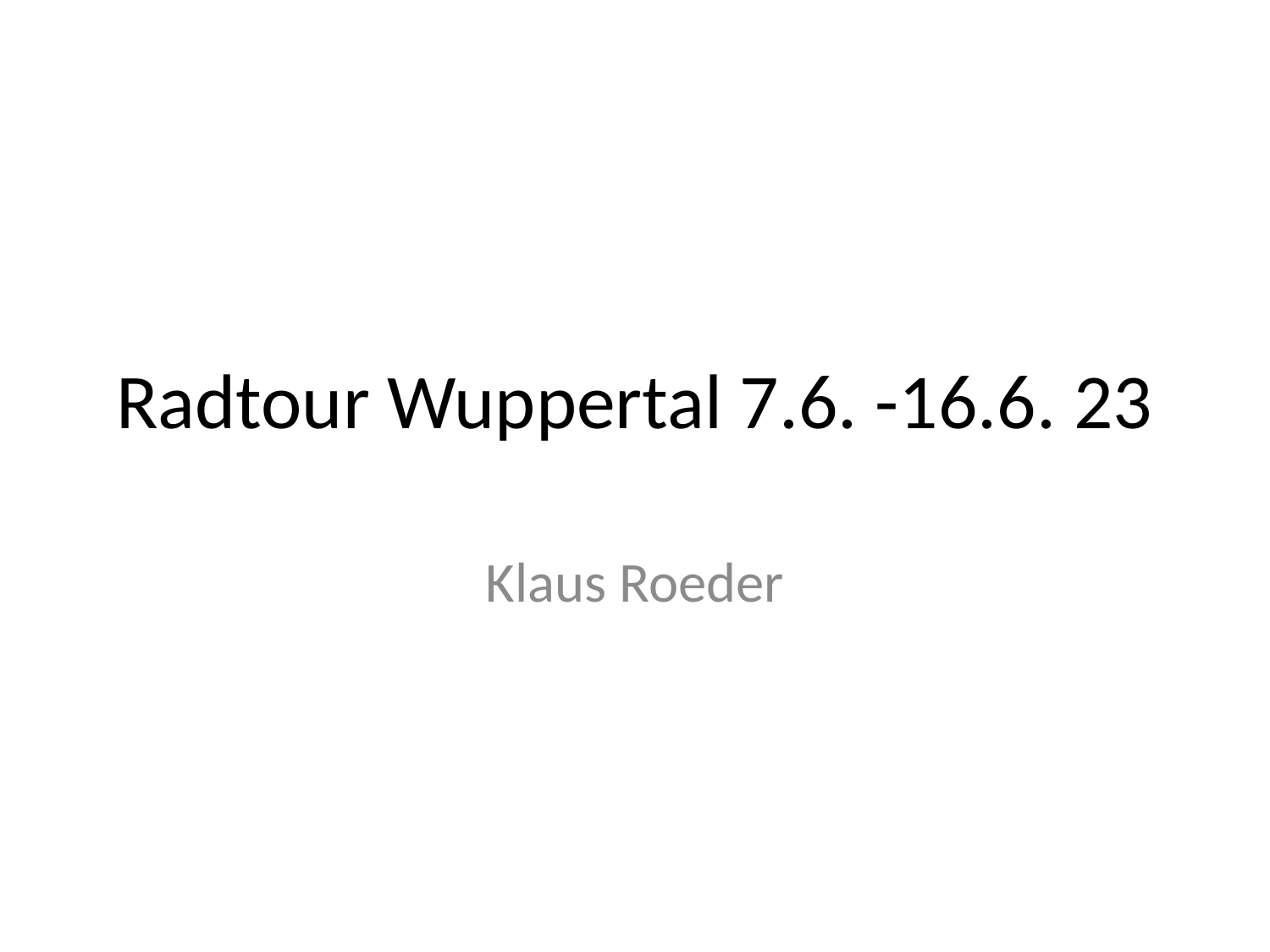

# Radtour Wuppertal 7.6. -16.6. 23
Klaus Roeder